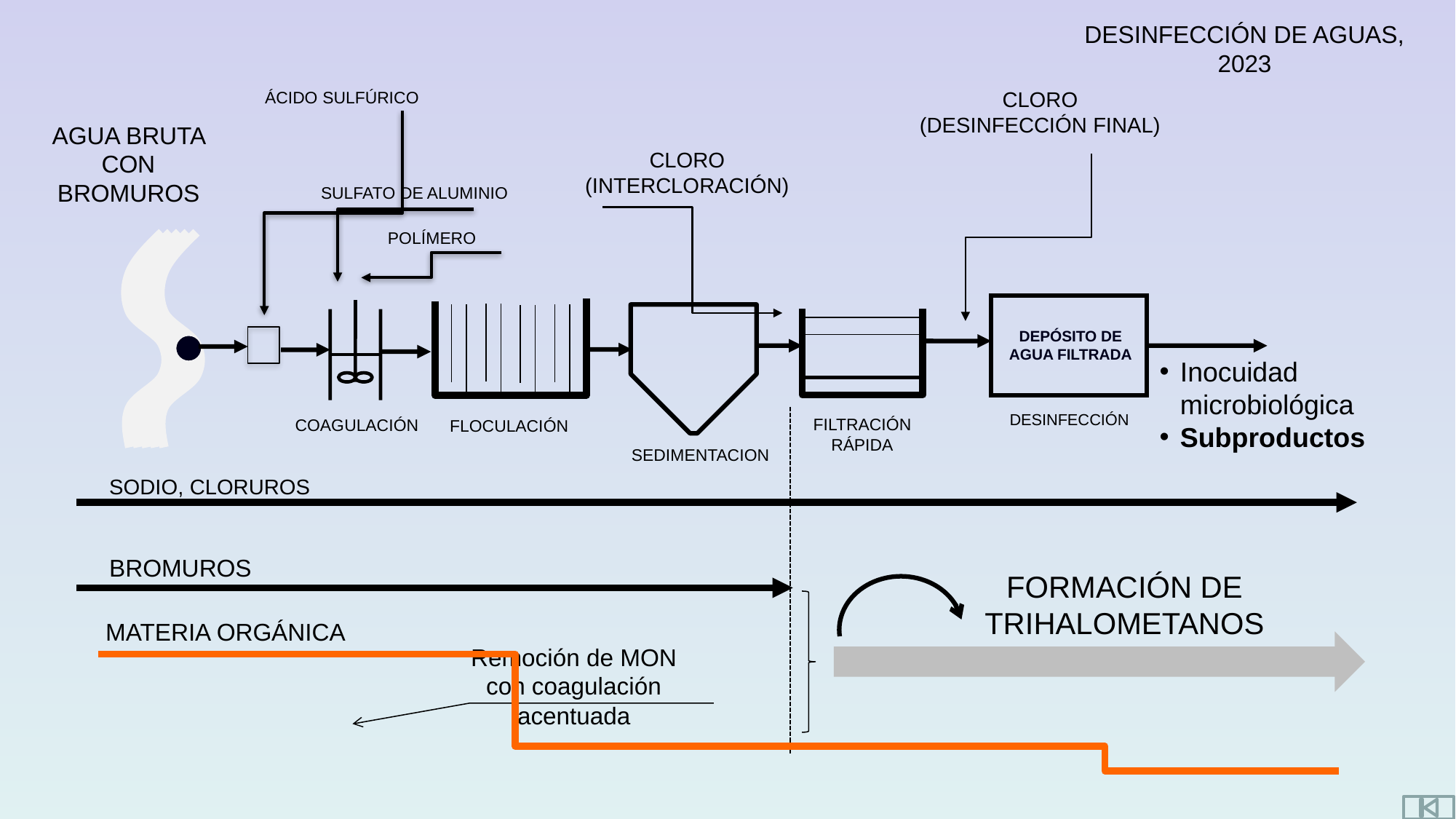

CLORO (DESINFECCIÓN FINAL)
ÁCIDO SULFÚRICO
AGUA BRUTA CON BROMUROS
CLORO (INTERCLORACIÓN)
SULFATO DE ALUMINIO
POLÍMERO

DEPÓSITO DE AGUA FILTRADA

FILTRACIÓN RÁPIDA

Inocuidad microbiológica
Subproductos

DESINFECCIÓN
COAGULACIÓN
FLOCULACIÓN
SEDIMENTACION
SODIO, CLORUROS
BROMUROS
FORMACIÓN DE TRIHALOMETANOS

MATERIA ORGÁNICA

Remoción de MON con coagulación acentuada